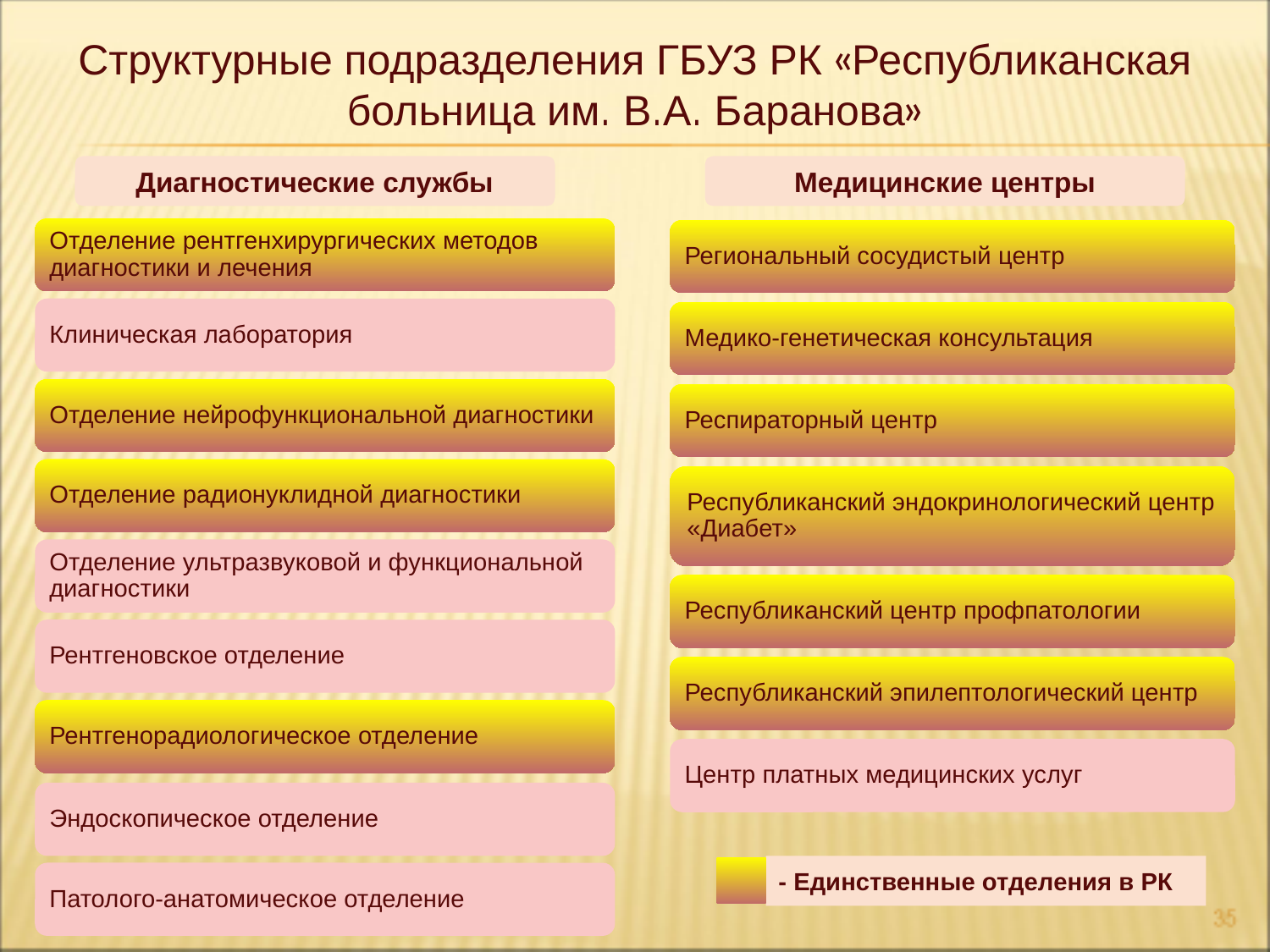

# Структурные подразделения ГБУЗ РК «Республиканская больница им. В.А. Баранова»
Диагностические службы
Медицинские центры
Отделение рентгенхирургических методов диагностики и лечения
Клиническая лаборатория
Отделение нейрофункциональной диагностики
Отделение радионуклидной диагностики
Отделение ультразвуковой и функциональной диагностики
Рентгеновское отделение
Рентгенорадиологическое отделение
Эндоскопическое отделение
Патолого-анатомическое отделение
Региональный сосудистый центр
Медико-генетическая консультация
Респираторный центр
Республиканский эндокринологический центр «Диабет»
Республиканский центр профпатологии
Республиканский эпилептологический центр
Центр платных медицинских услуг
- Единственные отделения в РК